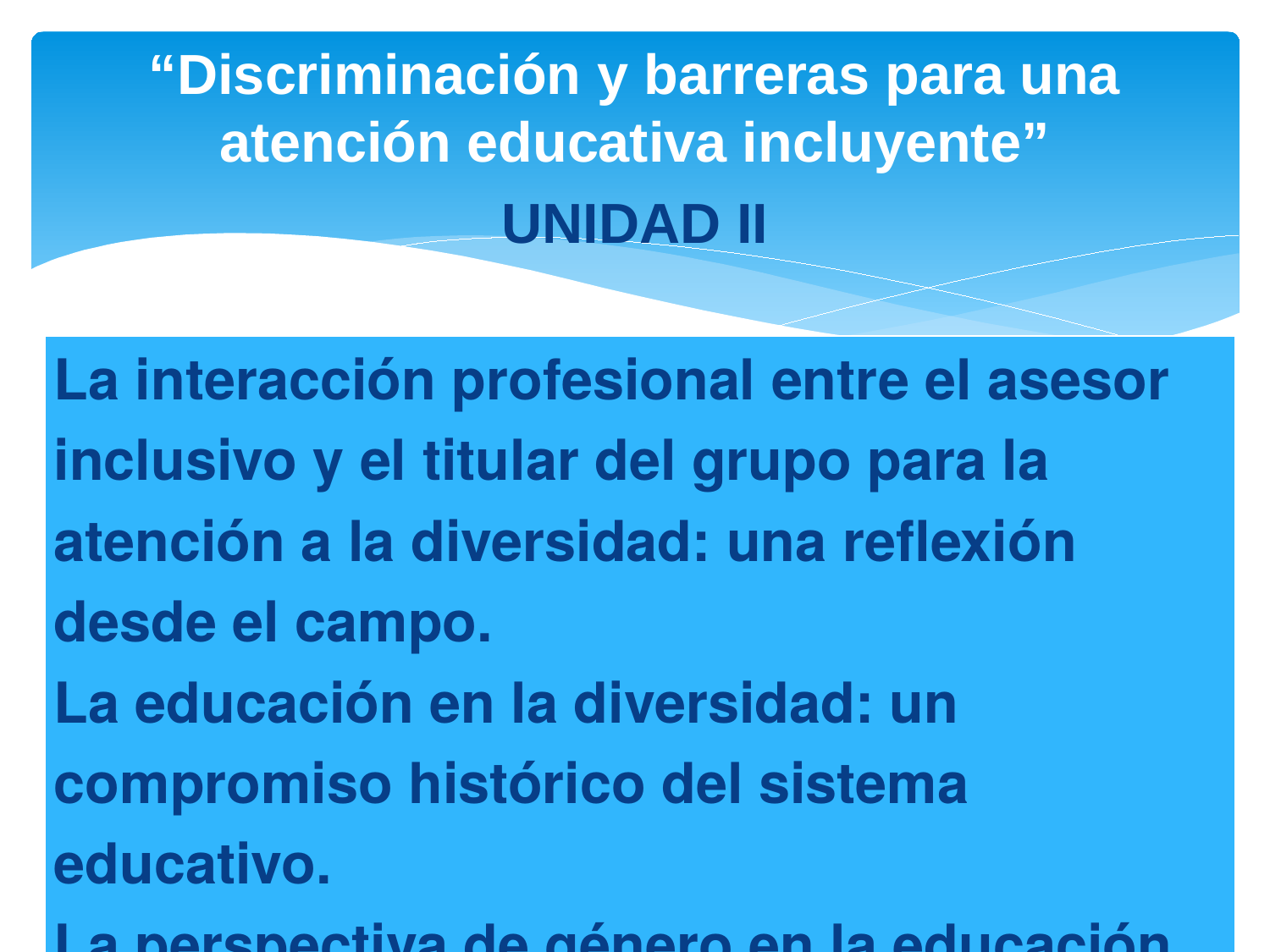

# “Discriminación y barreras para una atención educativa incluyente”
UNIDAD II
| La interacción profesional entre el asesor inclusivo y el titular del grupo para la atención a la diversidad: una reflexión desde el campo. La educación en la diversidad: un compromiso histórico del sistema educativo. La perspectiva de género en la educación, un cambio de mirada. |
| --- |
|  |
|  |
|  |
|  |